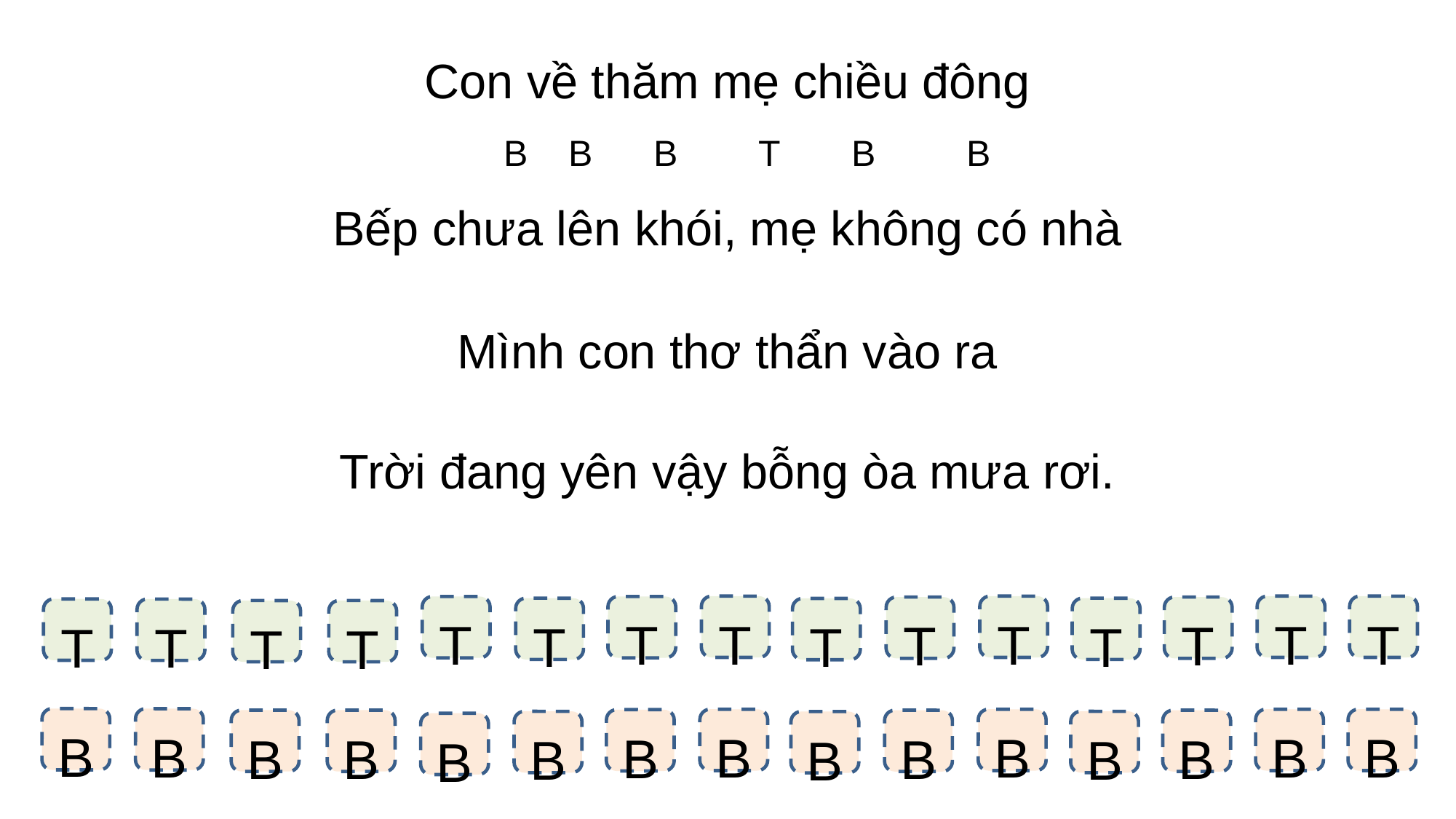

Con về thăm mẹ chiều đông
                              B    B      B        T       B         B
Bếp chưa lên khói, mẹ không có nhà

Mình con thơ thẩn vào ra

Trời đang yên vậy bỗng òa mưa rơi.

T
T
T
T
T
T
T
T
T
T
T
T
T
T
T
B
B
B
B
B
B
B
B
B
B
B
B
B
B
B